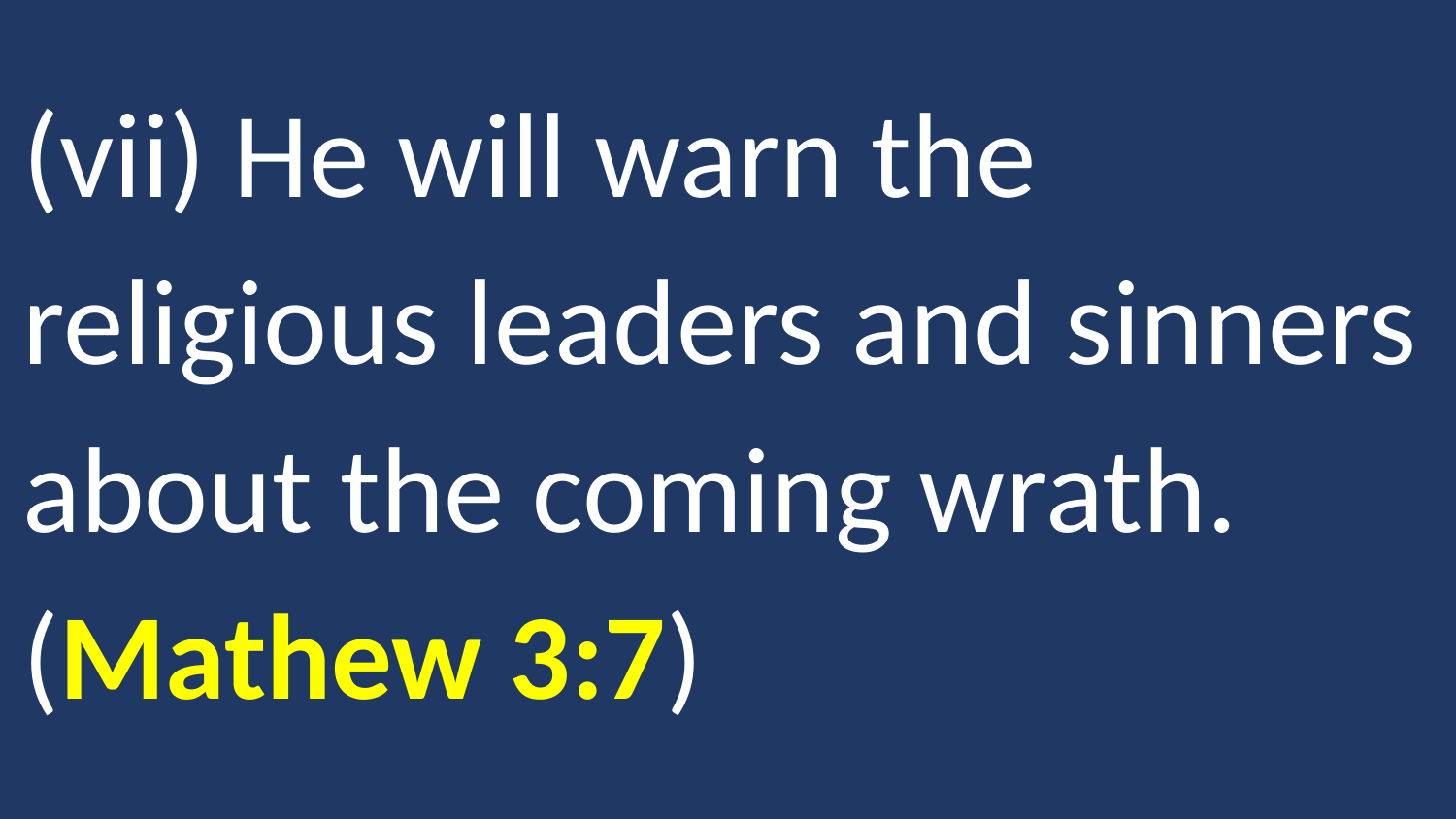

(vii) He will warn the religious leaders and sinners about the coming wrath. (Mathew 3:7)